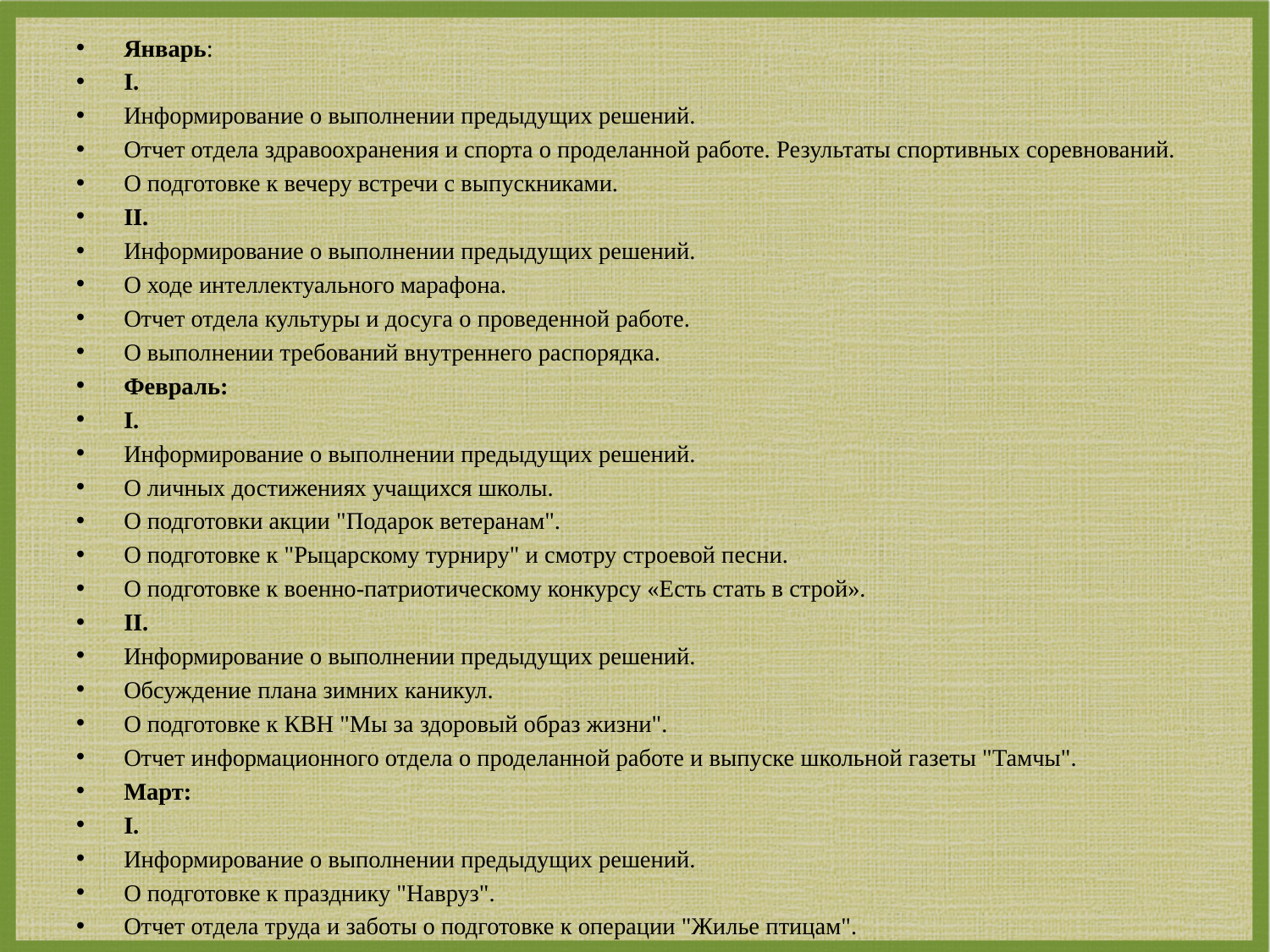

Январь:
I.
Информирование о выполнении предыдущих решений.
Отчет отдела здравоохранения и спорта о проделанной работе. Результаты спортивных соревнований.
О подготовке к вечеру встречи с выпускниками.
II.
Информирование о выполнении предыдущих решений.
О ходе интеллектуального марафона.
Отчет отдела культуры и досуга о проведенной работе.
О выполнении требований внутреннего распорядка.
Февраль:
I.
Информирование о выполнении предыдущих решений.
О личных достижениях учащихся школы.
О подготовки акции "Подарок ветеранам".
О подготовке к "Рыцарскому турниру" и смотру строевой песни.
О подготовке к военно-патриотическому конкурсу «Есть стать в строй».
II.
Информирование о выполнении предыдущих решений.
Обсуждение плана зимних каникул.
О подготовке к КВН "Мы за здоровый образ жизни".
Отчет информационного отдела о проделанной работе и выпуске школьной газеты "Тамчы".
Март:
I.
Информирование о выполнении предыдущих решений.
О подготовке к празднику "Навруз".
Отчет отдела труда и заботы о подготовке к операции "Жилье птицам".